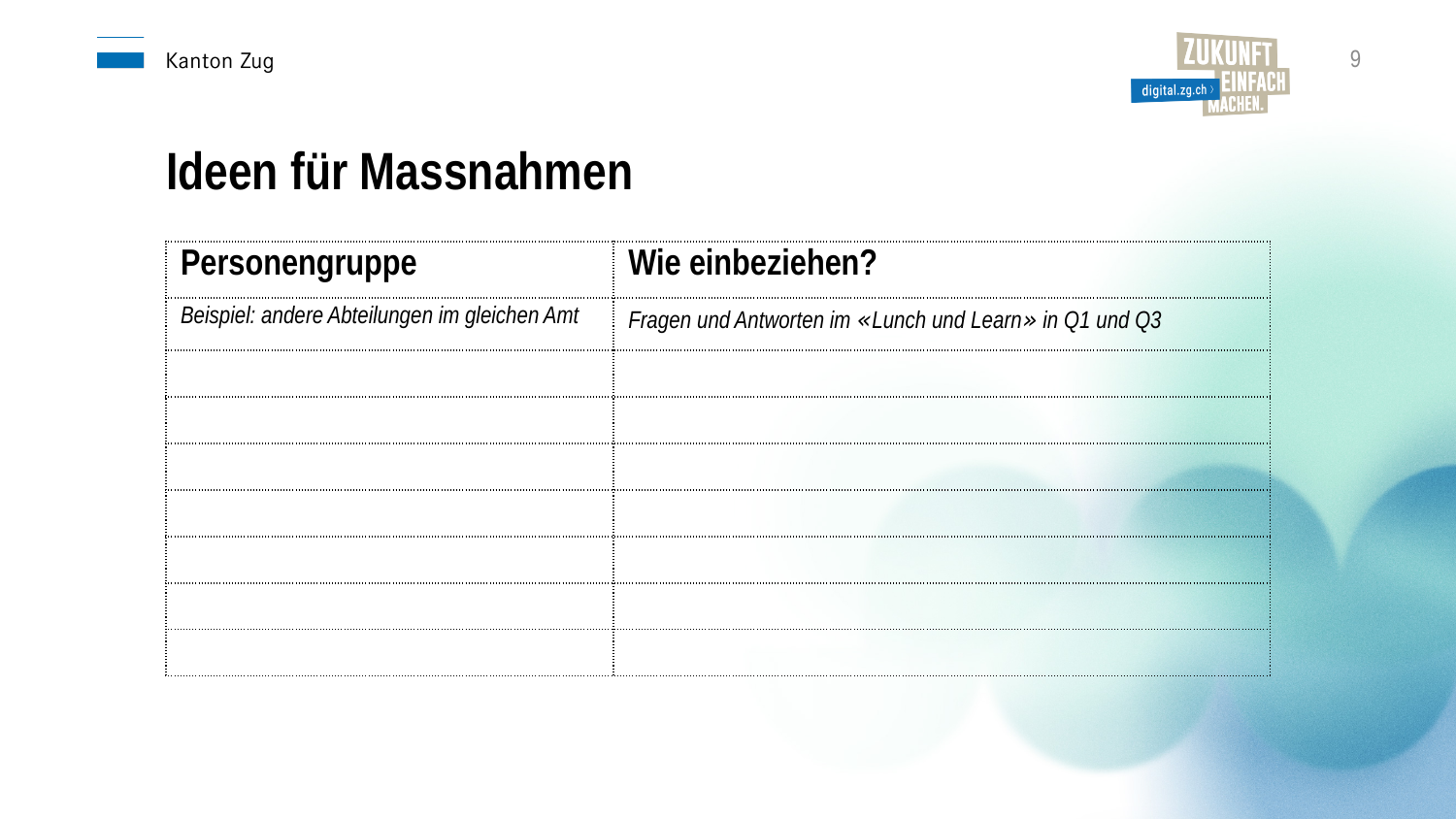

9
Ideen für Massnahmen
| Personengruppe | Wie einbeziehen? |
| --- | --- |
| Beispiel: andere Abteilungen im gleichen Amt | Fragen und Antworten im «Lunch und Learn» in Q1 und Q3 |
|  |  |
|  |  |
|  |  |
|  |  |
|  |  |
|  |  |
|  |  |